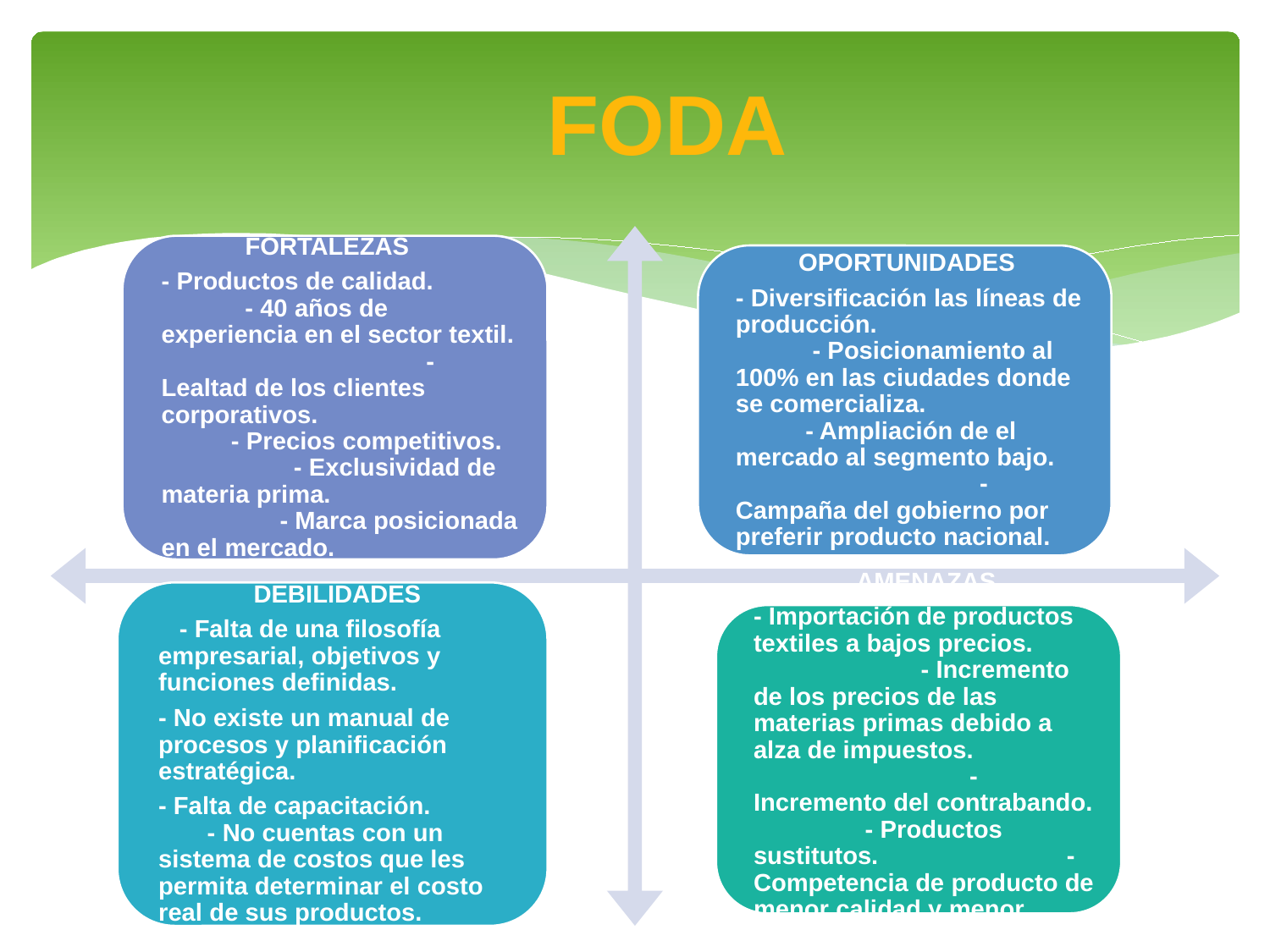

FODA
            FORTALEZAS
- Productos de calidad.                         - 40 años de experiencia en el sector textil.                                        - Lealtad de los clientes    corporativos.                                        - Precios competitivos.                       - Exclusividad de materia prima.                                             - Marca posicionada en el mercado.
         OPORTUNIDADES
- Diversificación las líneas de producción.                                          - Posicionamiento al 100% en las ciudades donde se comercializa.                                  - Ampliación de el mercado al segmento bajo.                                        - Campaña del gobierno por preferir producto nacional.
 DEBILIDADES
   - Falta de una filosofía empresarial, objetivos y funciones definidas.
- No existe un manual de procesos y planificación estratégica.
- Falta de capacitación.                     - No cuentas con un sistema de costos que les permita determinar el costo real de sus productos.
AMENAZAS
- Importación de productos textiles a bajos precios.                                  - Incremento de los precios de las materias primas debido a alza de impuestos.                                                 - Incremento del contrabando.                 - Productos sustitutos.                           - Competencia de producto de menor calidad y menor precio.